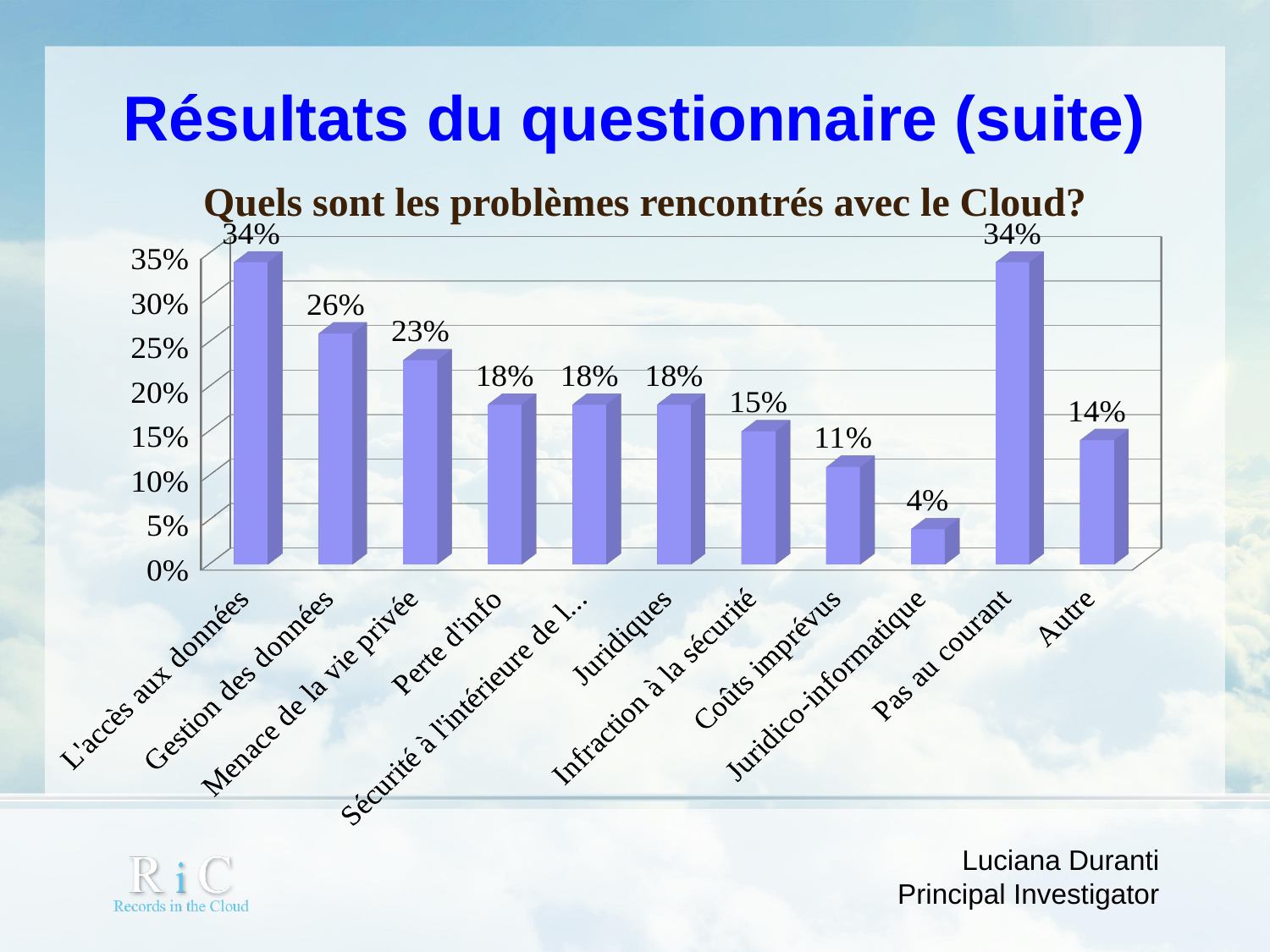

# Résultats du questionnaire (suite)
Quels sont les problèmes rencontrés avec le Cloud?

[unsupported chart]